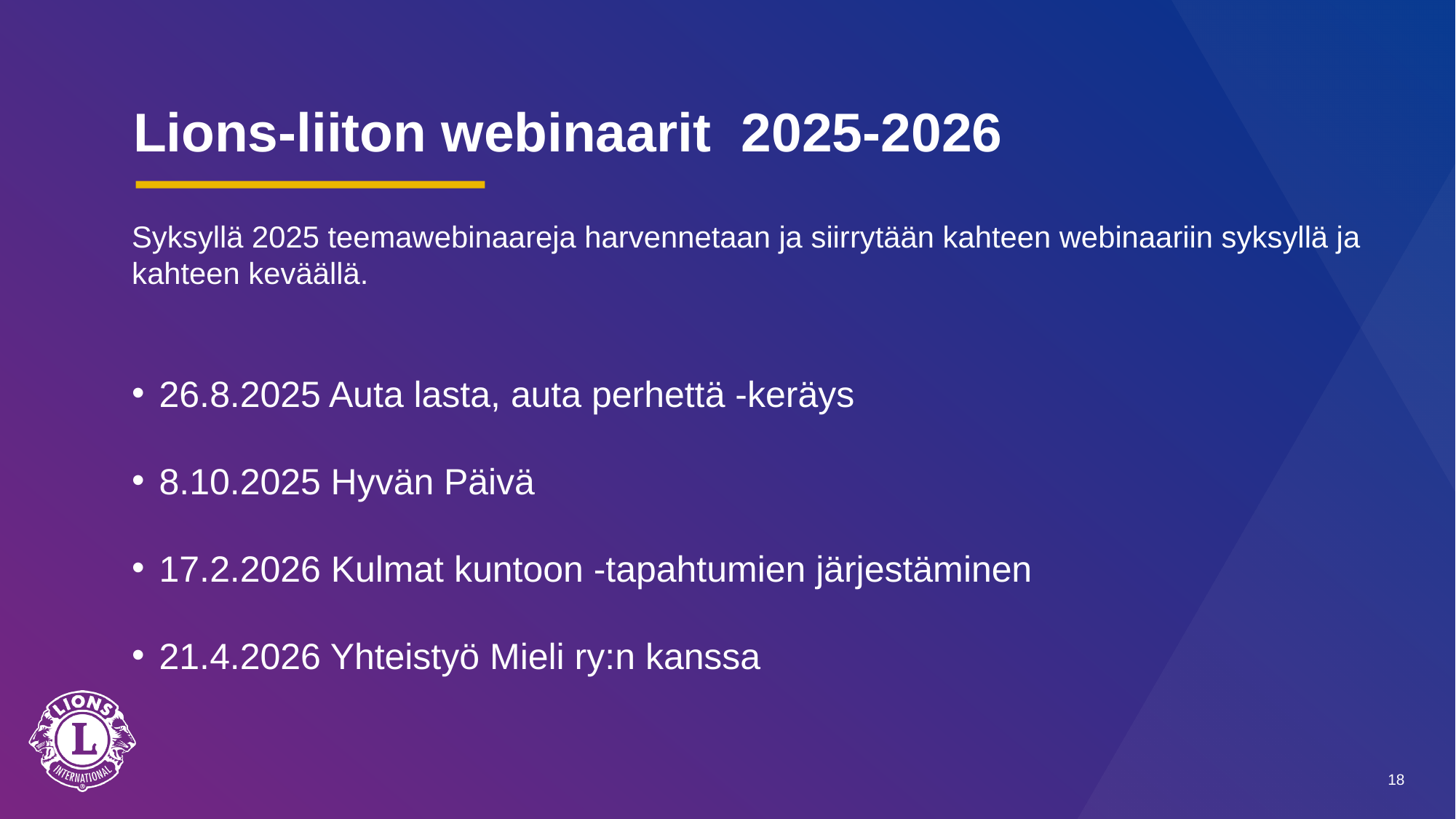

# Lions-liiton webinaarit  2025-2026
Syksyllä 2025 teemawebinaareja harvennetaan ja siirrytään kahteen webinaariin syksyllä ja kahteen keväällä.

26.8.2025 Auta lasta, auta perhettä -keräys
8.10.2025 Hyvän Päivä
17.2.2026 Kulmat kuntoon -tapahtumien järjestäminen
21.4.2026 Yhteistyö Mieli ry:n kanssa